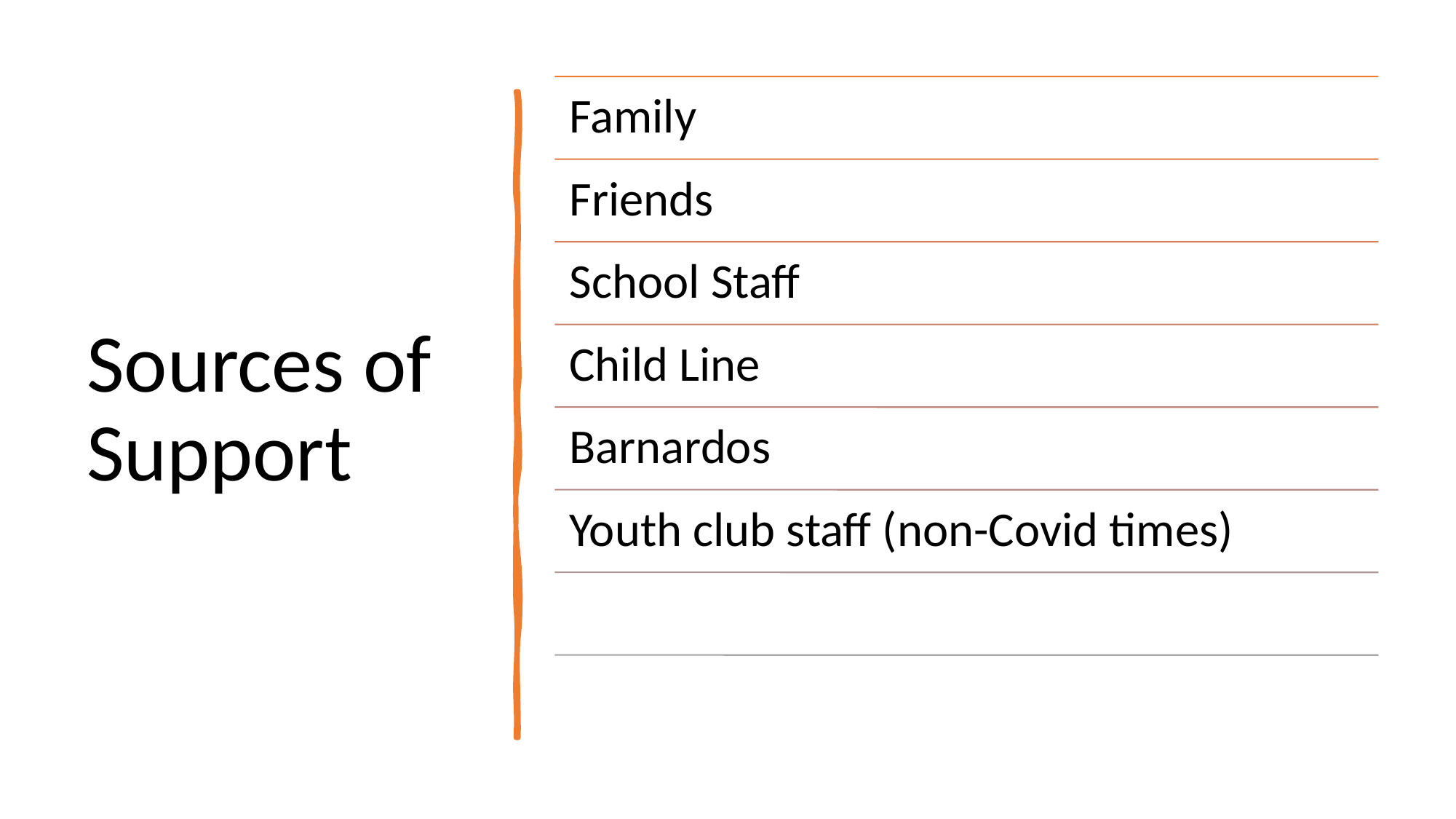

Family
Friends
School Staff
Child Line
Barnardos
Youth club staff (non-Covid times)

# Sources of Support